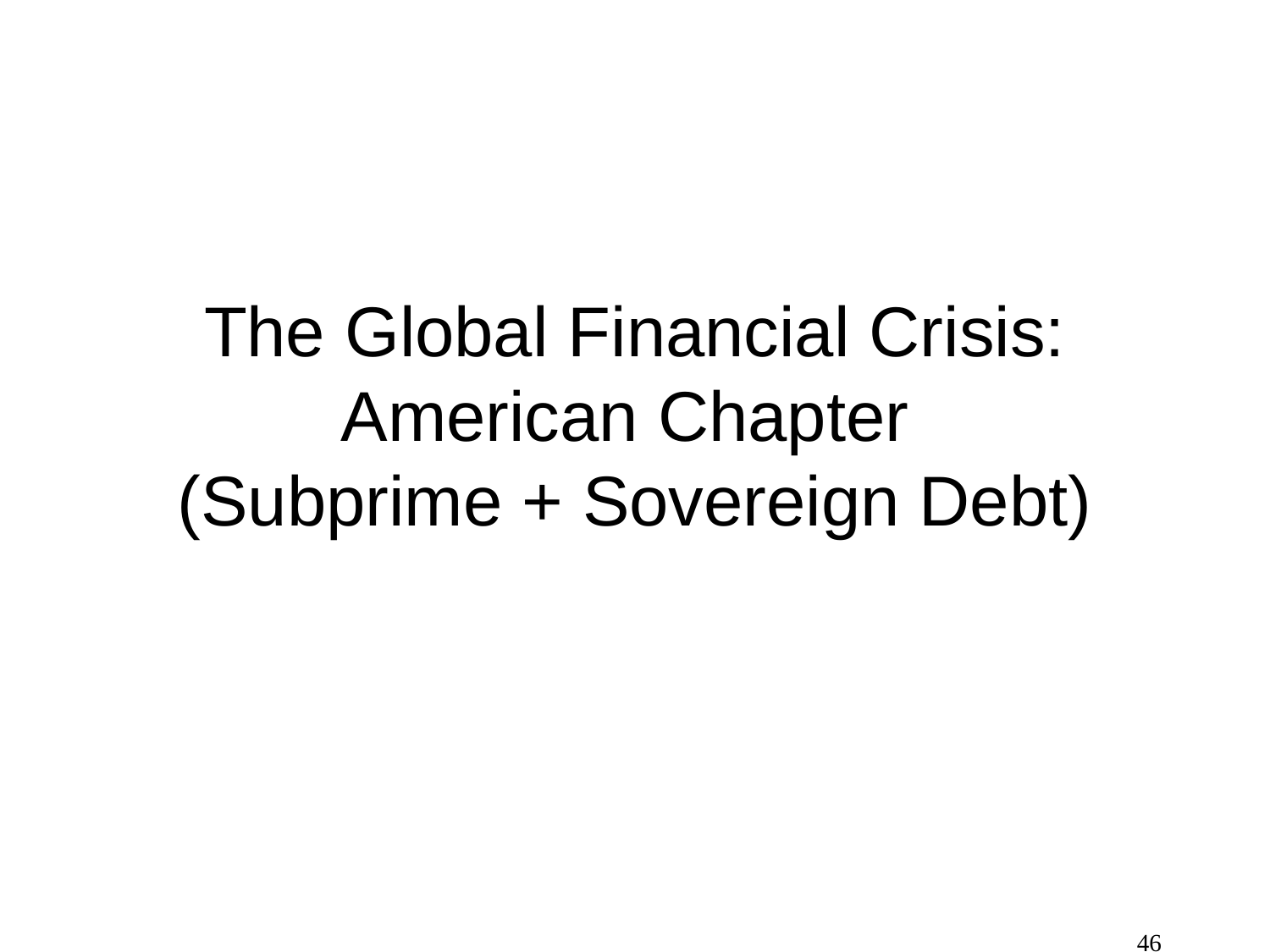

# The Global Financial Crisis: American Chapter (Subprime + Sovereign Debt)
46